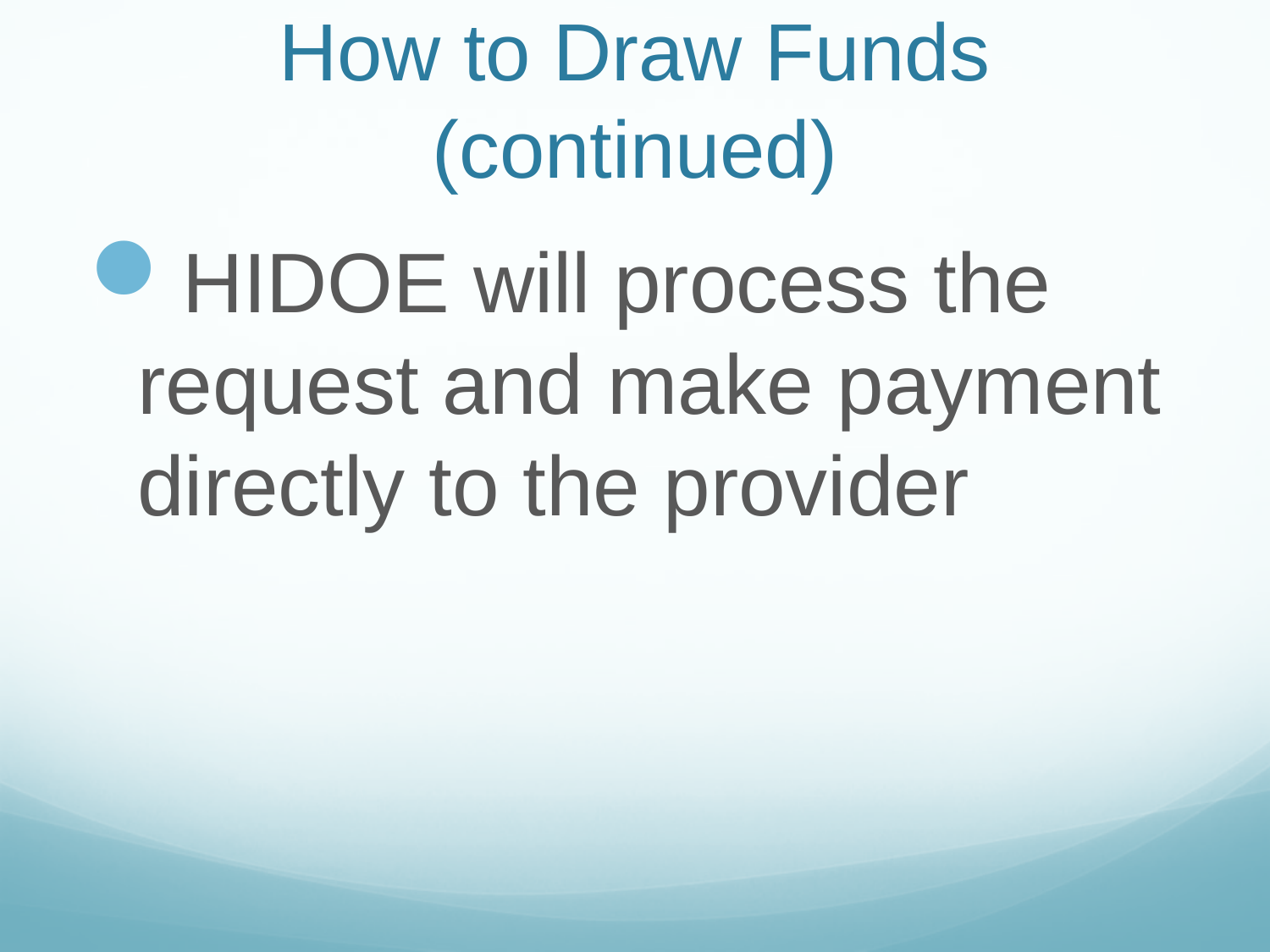

# How to Draw Funds (continued)
HIDOE will process the request and make payment directly to the provider